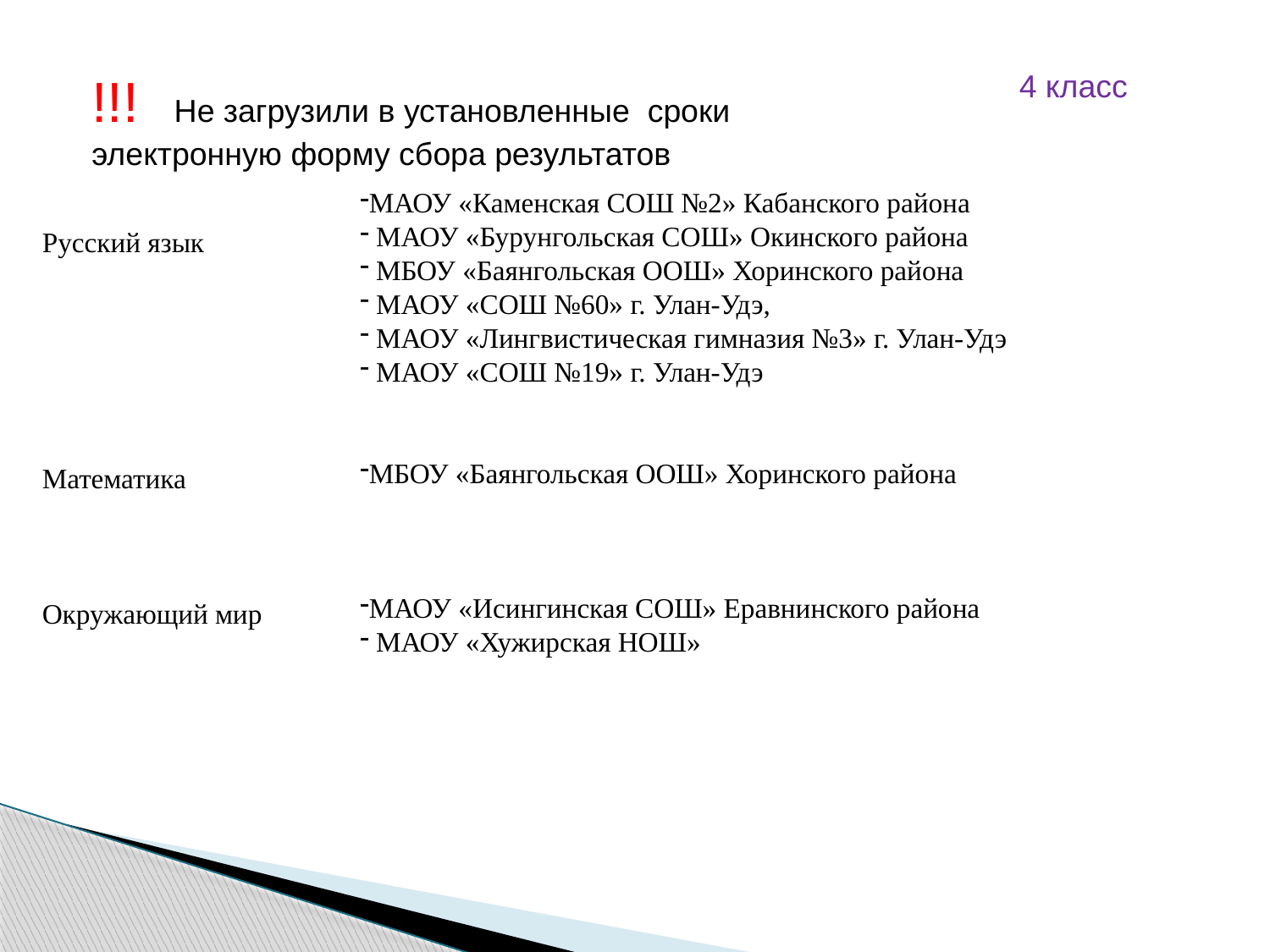

!!!    Не загрузили в установленные  сроки электронную форму сбора результатов
4 класс
МАОУ «Каменская СОШ №2» Кабанского района
 МАОУ «Бурунгольская СОШ» Окинского района
 МБОУ «Баянгольская ООШ» Хоринского района
 МАОУ «СОШ №60» г. Улан-Удэ,
 МАОУ «Лингвистическая гимназия №3» г. Улан-Удэ
 МАОУ «СОШ №19» г. Улан-Удэ

МБОУ «Баянгольская ООШ» Хоринского района

МАОУ «Исингинская СОШ» Еравнинского района
 МАОУ «Хужирская НОШ»
Русский язык

Математика

Окружающий мир